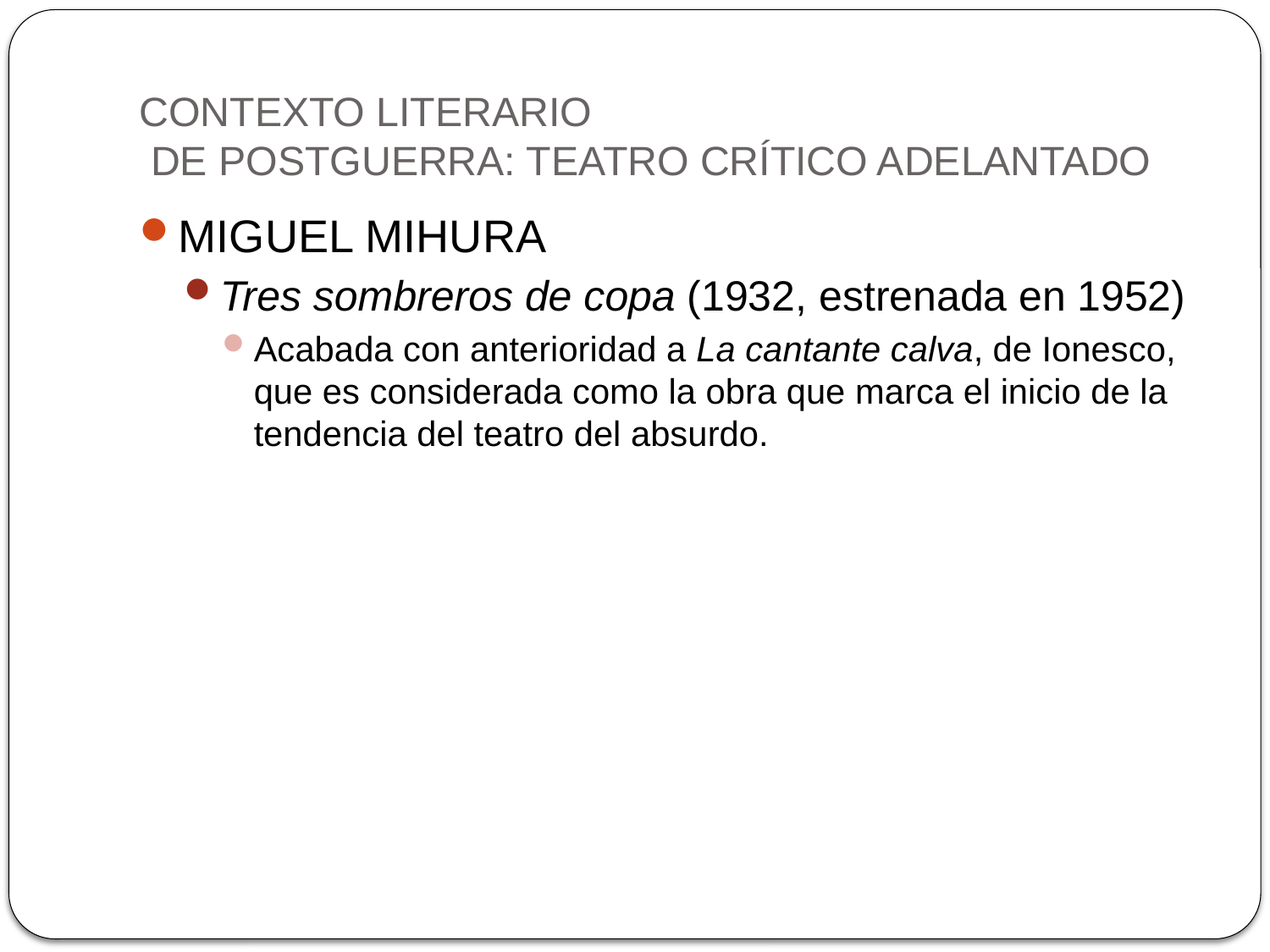

# CONTEXTO LITERARIO DE POSTGUERRA: TEATRO CRÍTICO ADELANTADO
MIGUEL MIHURA
Tres sombreros de copa (1932, estrenada en 1952)
Acabada con anterioridad a La cantante calva, de Ionesco, que es considerada como la obra que marca el inicio de la tendencia del teatro del absurdo.